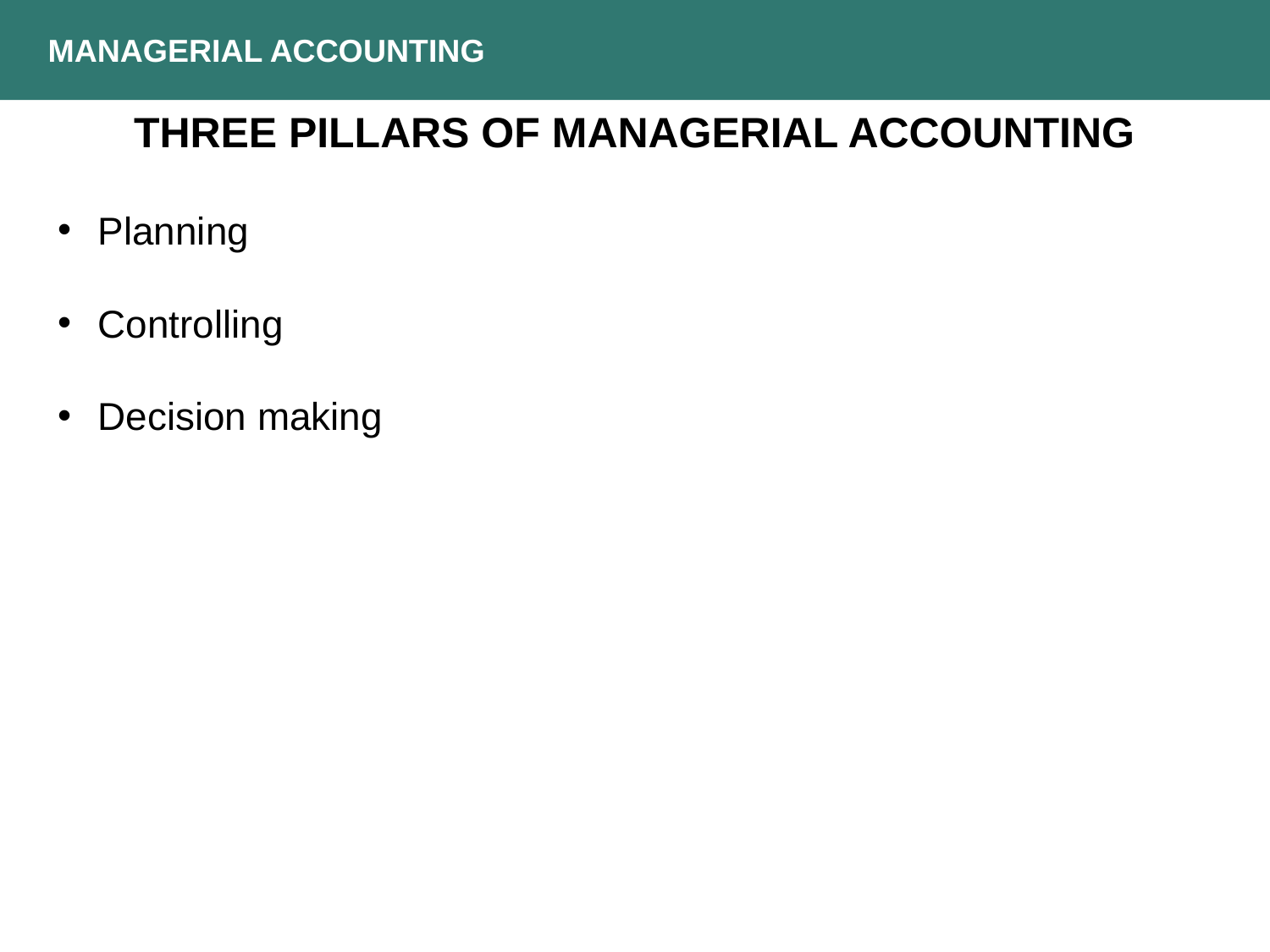

MANAGERIAL ACCOUNTING
THREE PILLARS OF MANAGERIAL ACCOUNTING
Planning

Controlling

Decision making